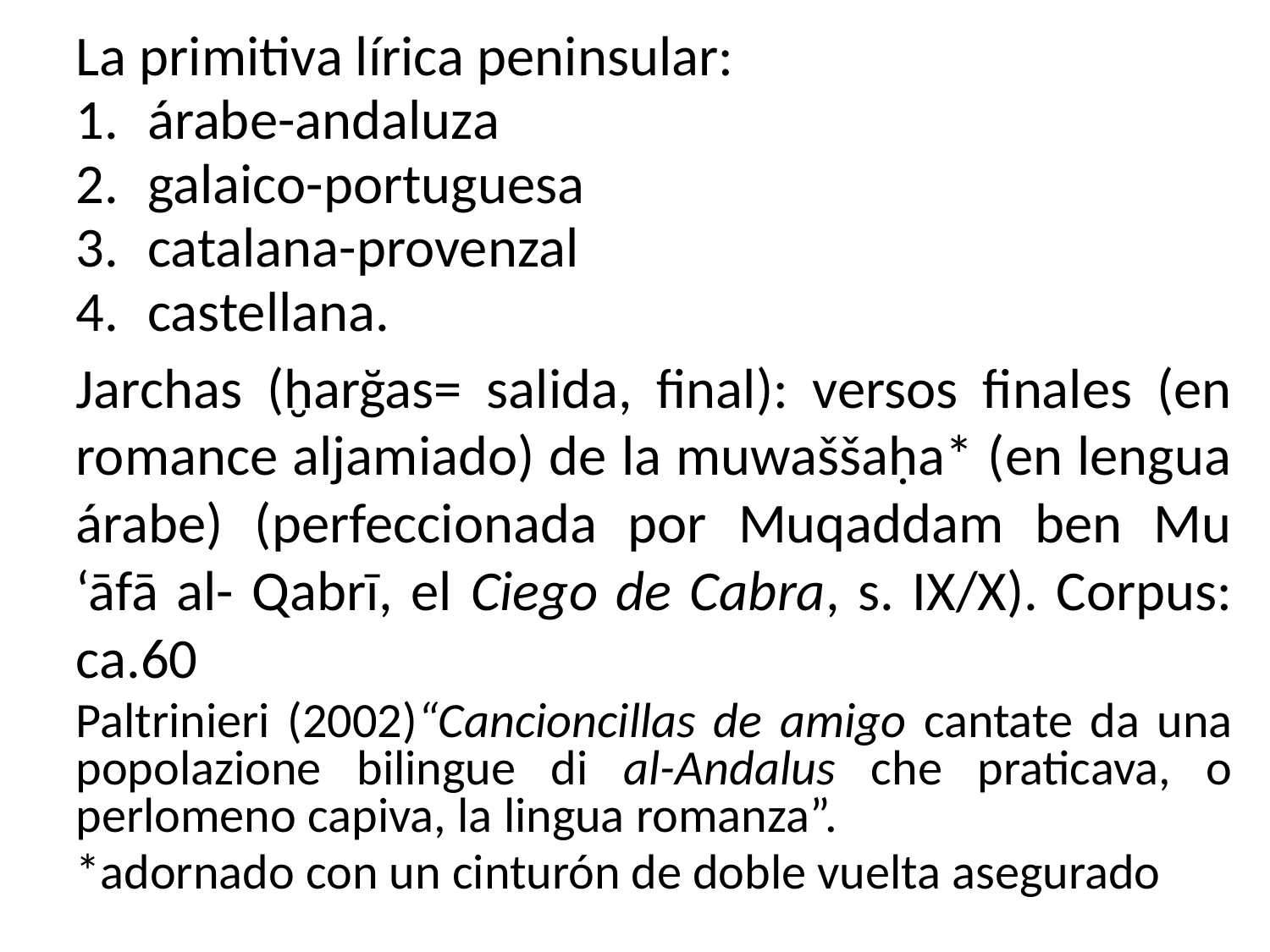

La primitiva lírica peninsular:
árabe-andaluza
galaico-portuguesa
catalana-provenzal
castellana.
Jarchas (ḫarğas= salida, final): versos finales (en romance aljamiado) de la muwaššaḥa* (en lengua árabe) (perfeccionada por Muqaddam ben Mu ‘āfā al- Qabrī, el Ciego de Cabra, s. IX/X). Corpus: ca.60
Paltrinieri (2002)“Cancioncillas de amigo cantate da una popolazione bilingue di al-Andalus che praticava, o perlomeno capiva, la lingua romanza”.
*adornado con un cinturón de doble vuelta asegurado